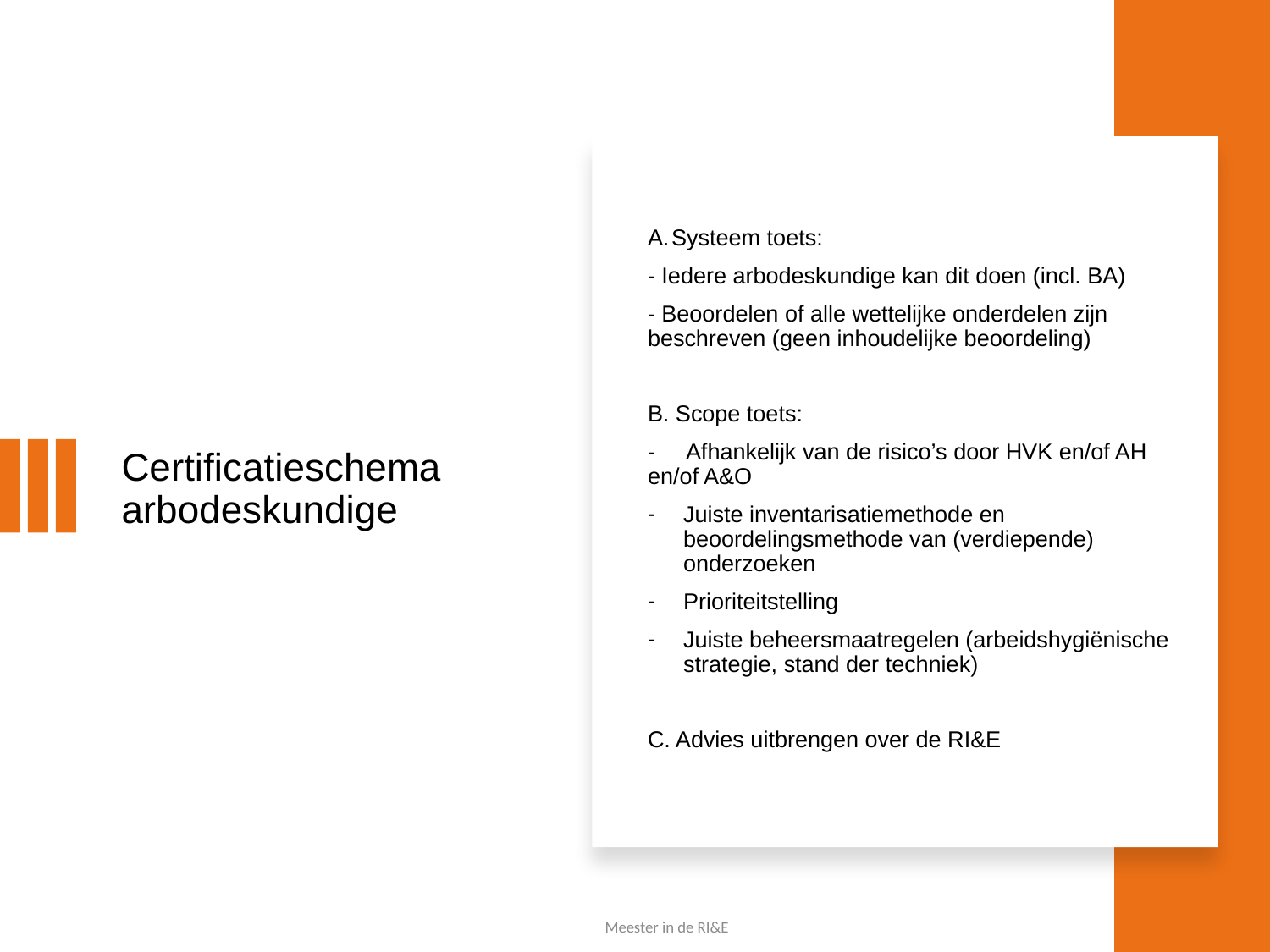

# Certificatieschema arbodeskundige
Systeem toets:
- Iedere arbodeskundige kan dit doen (incl. BA)
- Beoordelen of alle wettelijke onderdelen zijn beschreven (geen inhoudelijke beoordeling)

B. Scope toets:
-     Afhankelijk van de risico’s door HVK en/of AH en/of A&O
Juiste inventarisatiemethode en beoordelingsmethode van (verdiepende) onderzoeken
Prioriteitstelling
Juiste beheersmaatregelen (arbeidshygiënische strategie, stand der techniek)

C. Advies uitbrengen over de RI&E

12
Meester in de RI&E